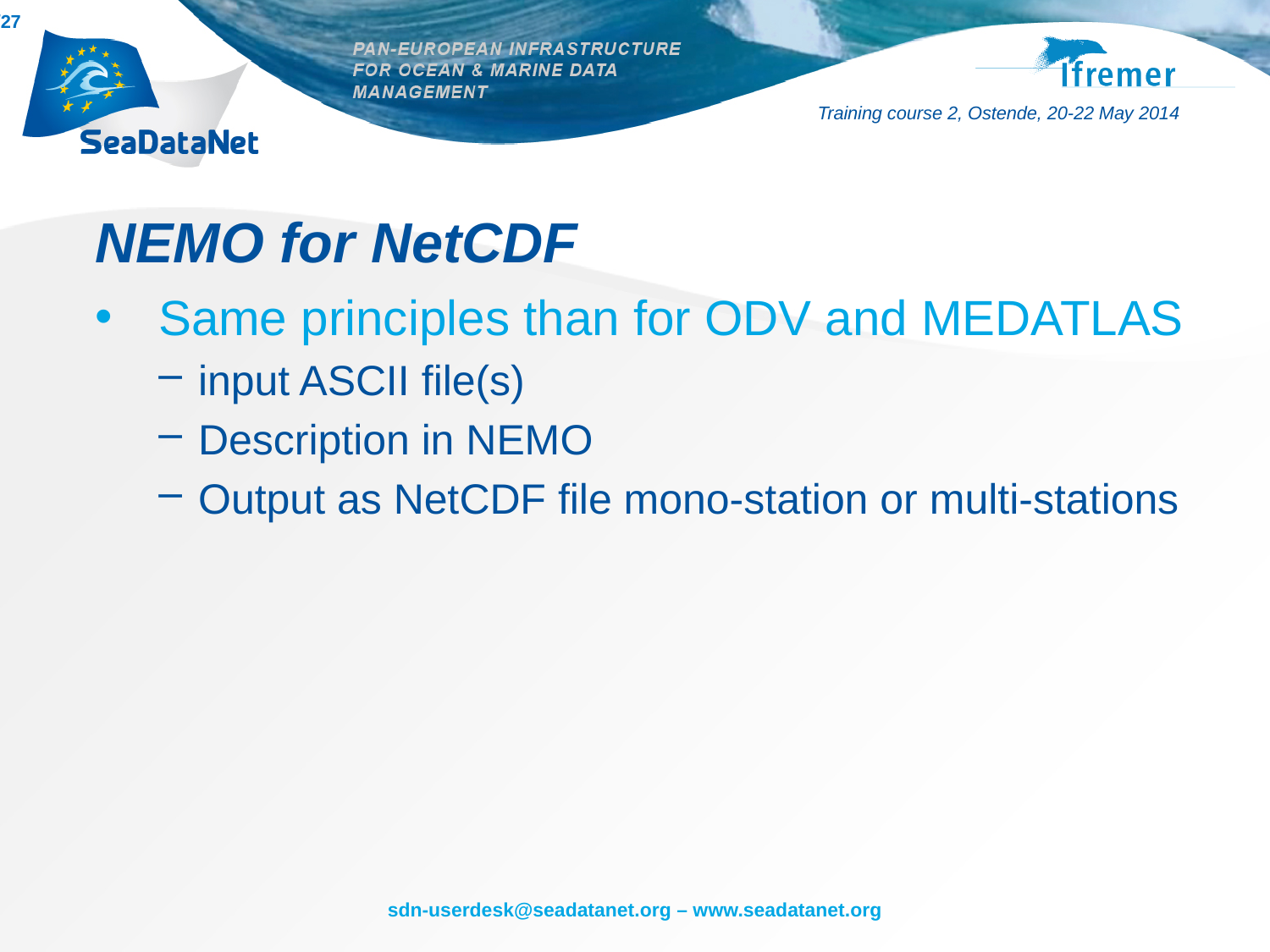

# NEMO for NetCDF
Same principles than for ODV and MEDATLAS
input ASCII file(s)
Description in NEMO
Output as NetCDF file mono-station or multi-stations